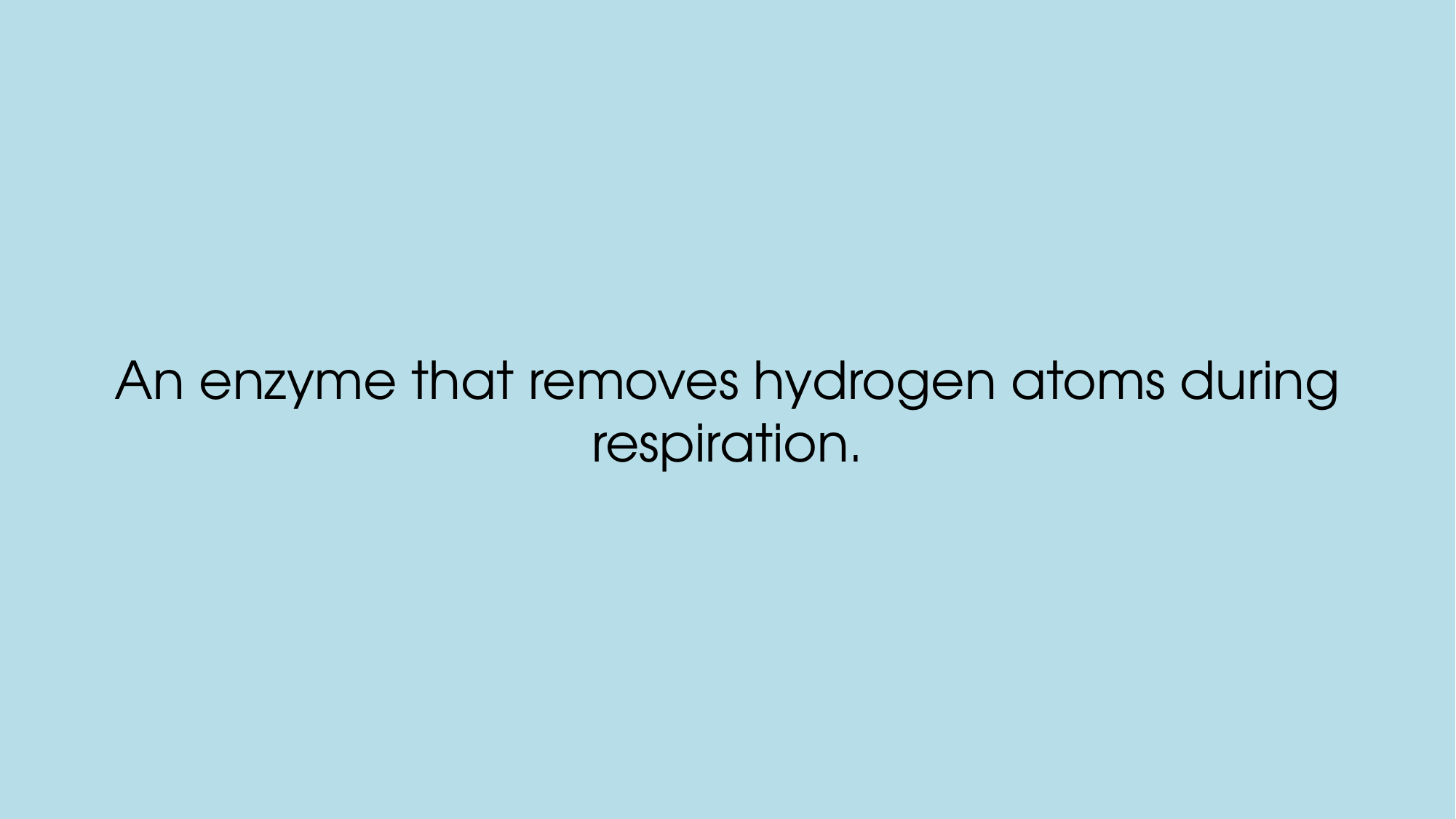

# An enzyme that removes hydrogen atoms during respiration.